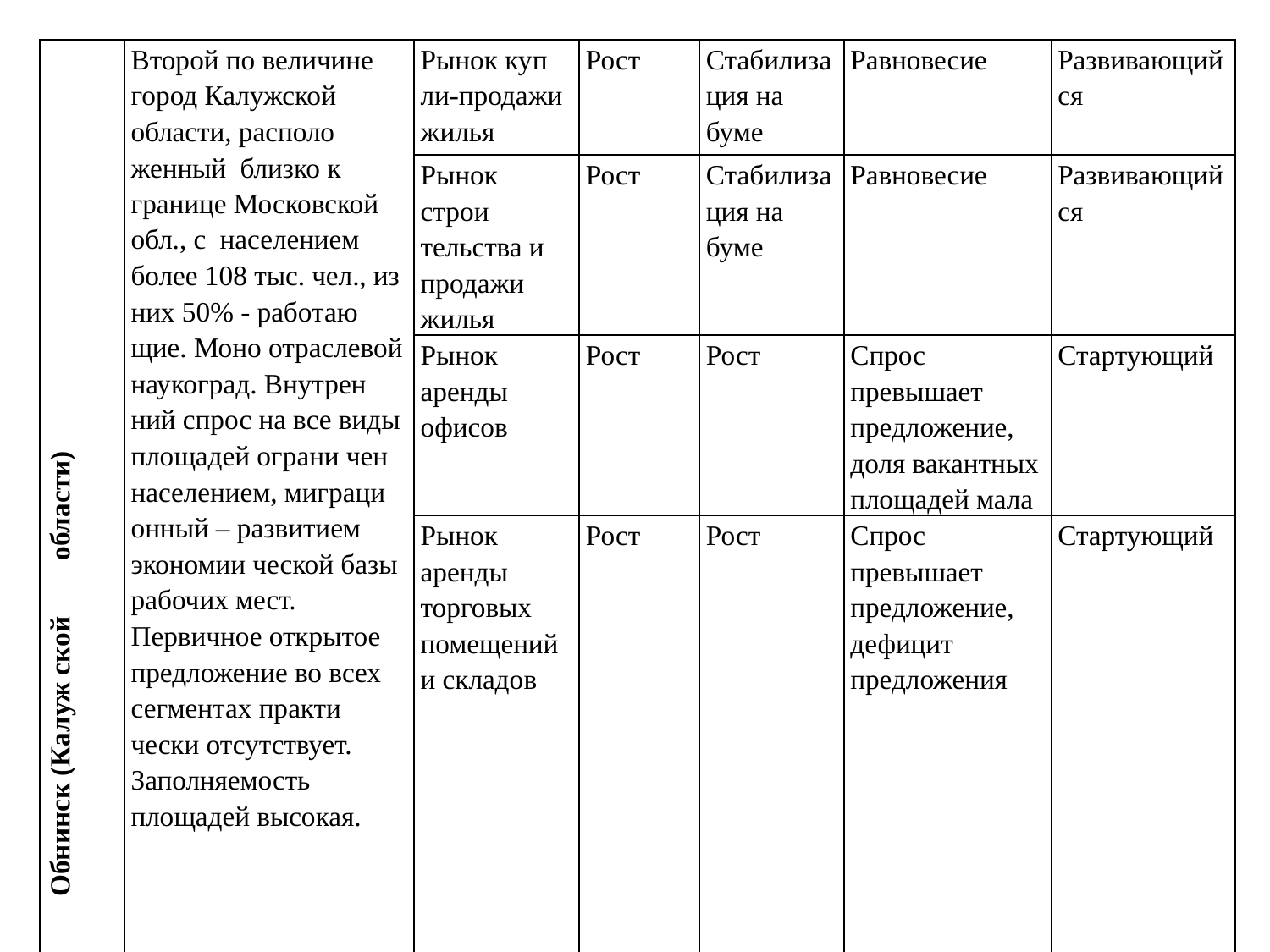

| Обнинск (Калуж ской области) | Второй по величине город Калужской области, располо женный близко к границе Московской обл., с населением более 108 тыс. чел., из них 50% - работаю щие. Моно отраслевой наукоград. Внутрен ний спрос на все виды площадей ограни чен населением, миграци онный – развитием экономии ческой базы рабочих мест. Первичное открытое предложение во всех сегментах практи чески отсутствует. Заполняемость площадей высокая. | Рынок куп ли-продажи жилья | Рост | Стабилизация на буме | Равновесие | Развивающийся |
| --- | --- | --- | --- | --- | --- | --- |
|  |  | Рынок строи тельства и продажи жилья | Рост | Стабилизация на буме | Равновесие | Развивающий ся |
|  |  | Рынок аренды офисов | Рост | Рост | Спрос превышает предложение, доля вакантных площадей мала | Стартующий |
|  |  | Рынок аренды торговых помещений и складов | Рост | Рост | Спрос превышает предложение, дефицит предложения | Стартующий |